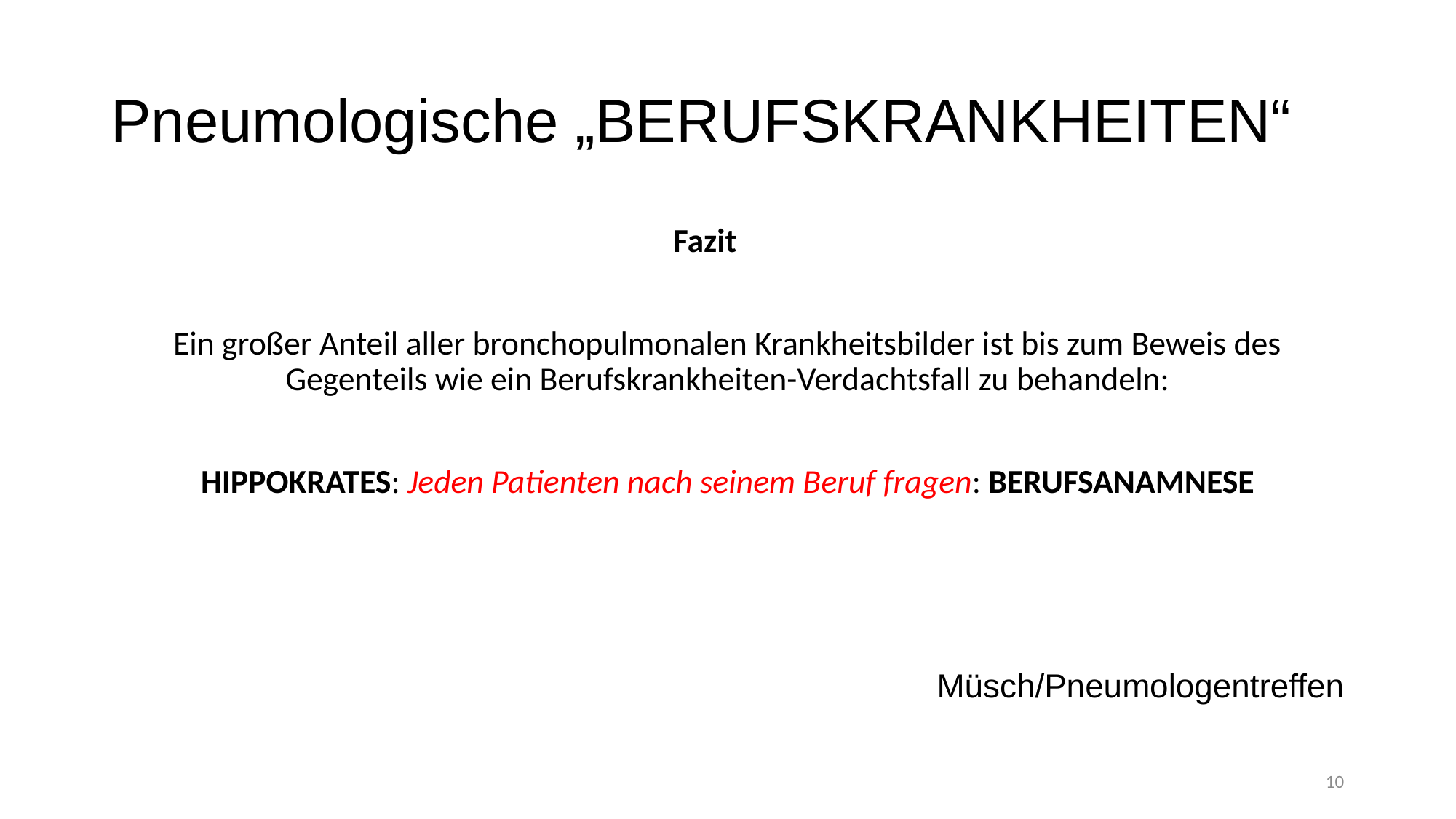

# Pneumologische „BERUFSKRANKHEITEN“
Fazit

Ein großer Anteil aller bronchopulmonalen Krankheitsbilder ist bis zum Beweis des Gegenteils wie ein Berufskrankheiten-Verdachtsfall zu behandeln:

HIPPOKRATES: Jeden Patienten nach seinem Beruf fragen: BERUFSANAMNESE

Müsch/Pneumologentreffen

10